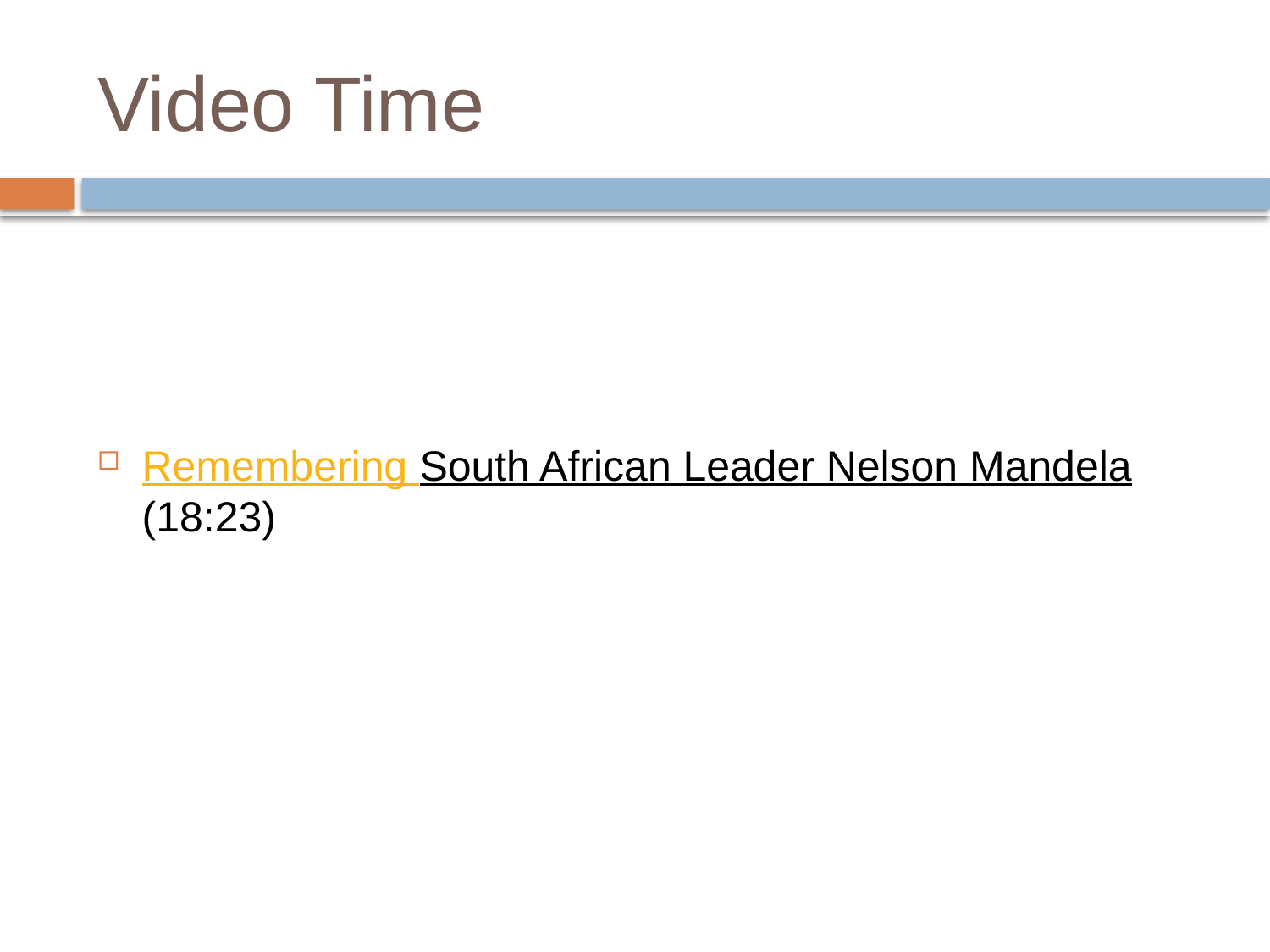

# Video Time

Remembering South African Leader Nelson Mandela (18:23)